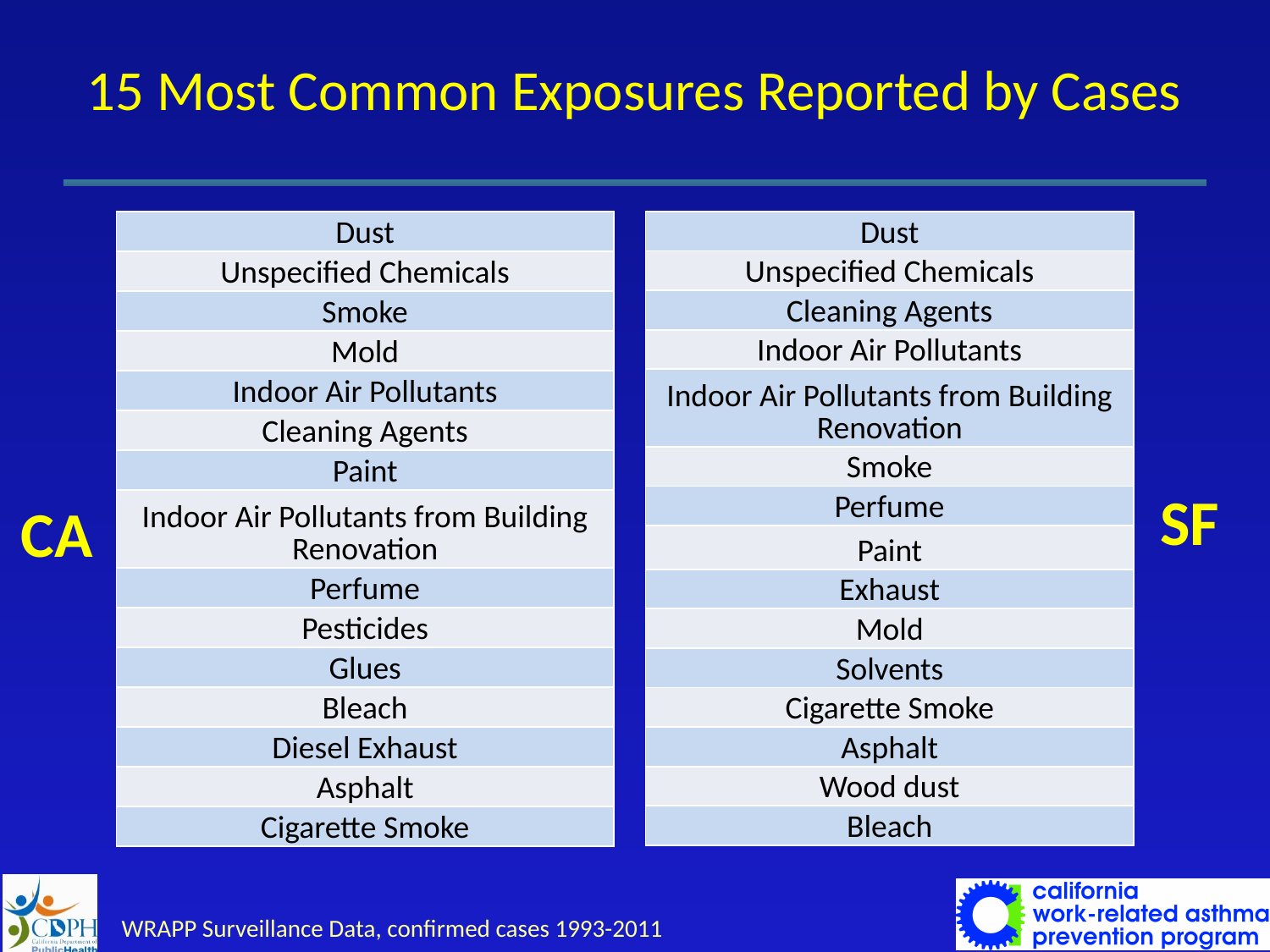

# 15 Most Common Exposures Reported by Cases
| Dust |
| --- |
| Unspecified Chemicals |
| Smoke |
| Mold |
| Indoor Air Pollutants |
| Cleaning Agents |
| Paint |
| Indoor Air Pollutants from Building Renovation |
| Perfume |
| Pesticides |
| Glues |
| Bleach |
| Diesel Exhaust |
| Asphalt |
| Cigarette Smoke |
| Dust |
| --- |
| Unspecified Chemicals |
| Cleaning Agents |
| Indoor Air Pollutants |
| Indoor Air Pollutants from Building Renovation |
| Smoke |
| Perfume |
| Paint |
| Exhaust |
| Mold |
| Solvents |
| Cigarette Smoke |
| Asphalt |
| Wood dust |
| Bleach |
SF
CA
WRAPP Surveillance Data, confirmed cases 1993-2011